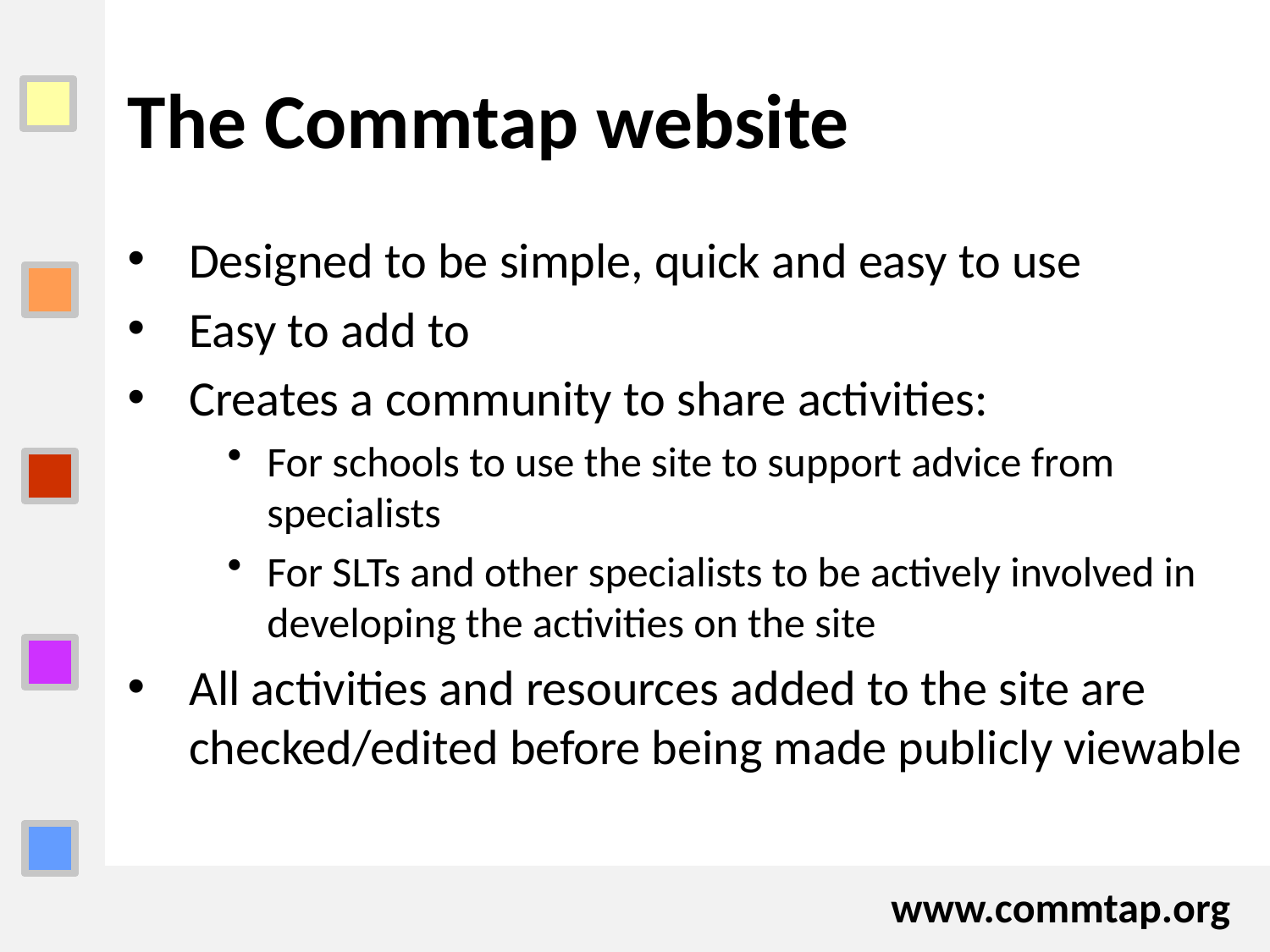

# The Commtap website
Designed to be simple, quick and easy to use
Easy to add to
Creates a community to share activities:
For schools to use the site to support advice from specialists
For SLTs and other specialists to be actively involved in developing the activities on the site
All activities and resources added to the site are checked/edited before being made publicly viewable